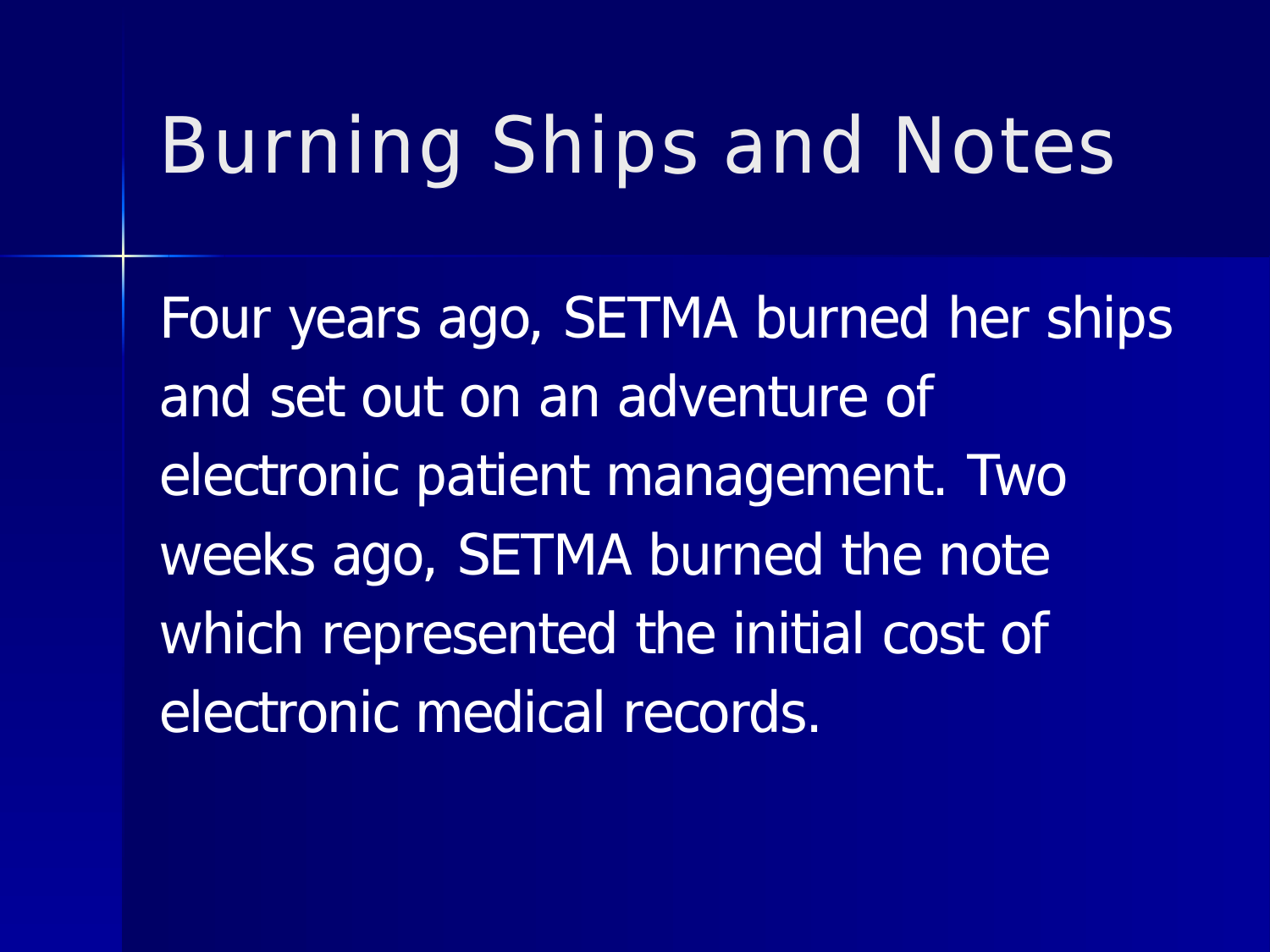

# Burning Ships and Notes
Four years ago, SETMA burned her ships
and set out on an adventure of
electronic patient management. Two
weeks ago, SETMA burned the note
which represented the initial cost of
electronic medical records.